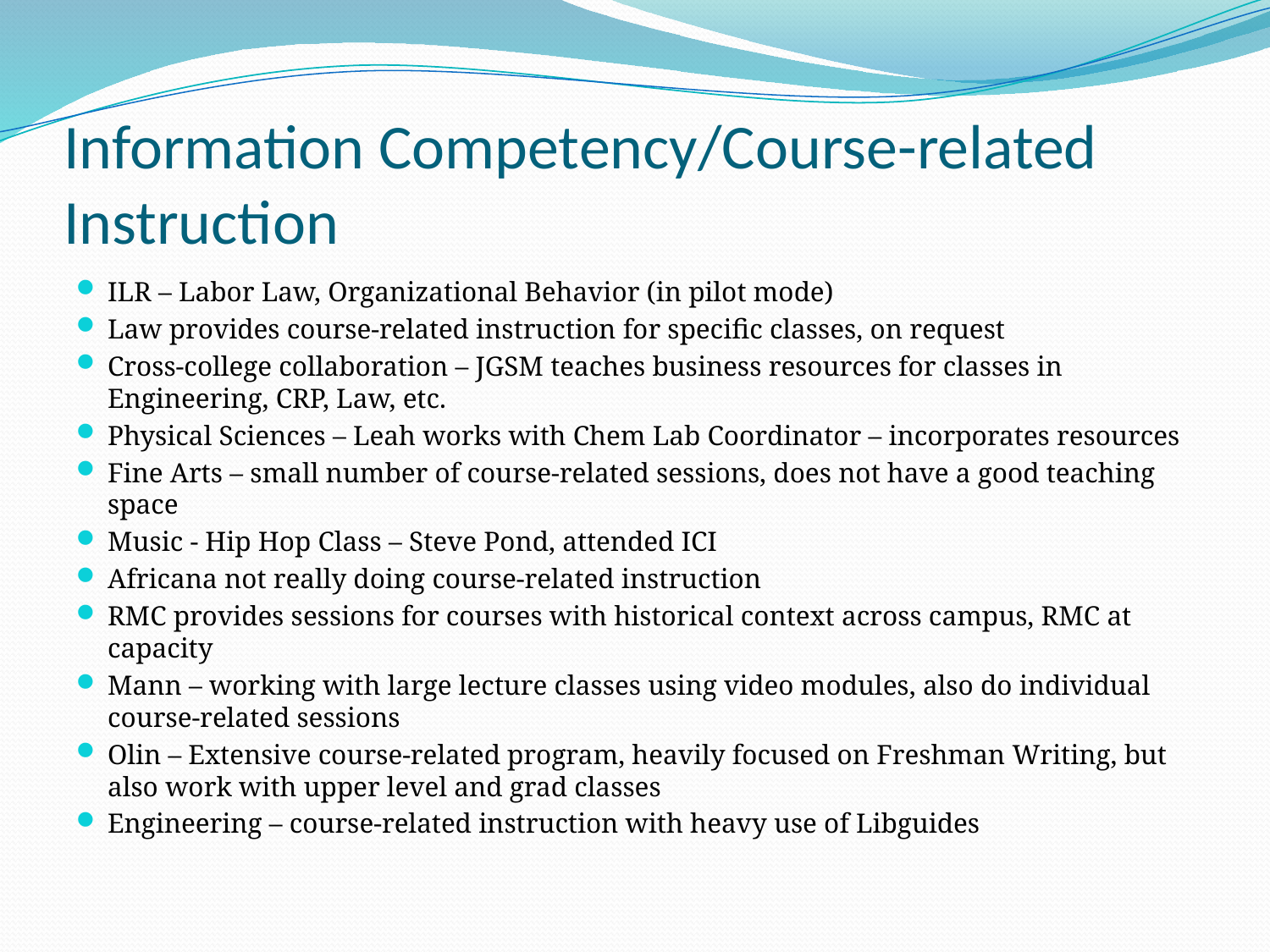

# Information Competency/Course-related Instruction
ILR – Labor Law, Organizational Behavior (in pilot mode)
Law provides course-related instruction for specific classes, on request
Cross-college collaboration – JGSM teaches business resources for classes in Engineering, CRP, Law, etc.
Physical Sciences – Leah works with Chem Lab Coordinator – incorporates resources
Fine Arts – small number of course-related sessions, does not have a good teaching space
Music - Hip Hop Class – Steve Pond, attended ICI
Africana not really doing course-related instruction
RMC provides sessions for courses with historical context across campus, RMC at capacity
Mann – working with large lecture classes using video modules, also do individual course-related sessions
Olin – Extensive course-related program, heavily focused on Freshman Writing, but also work with upper level and grad classes
Engineering – course-related instruction with heavy use of Libguides